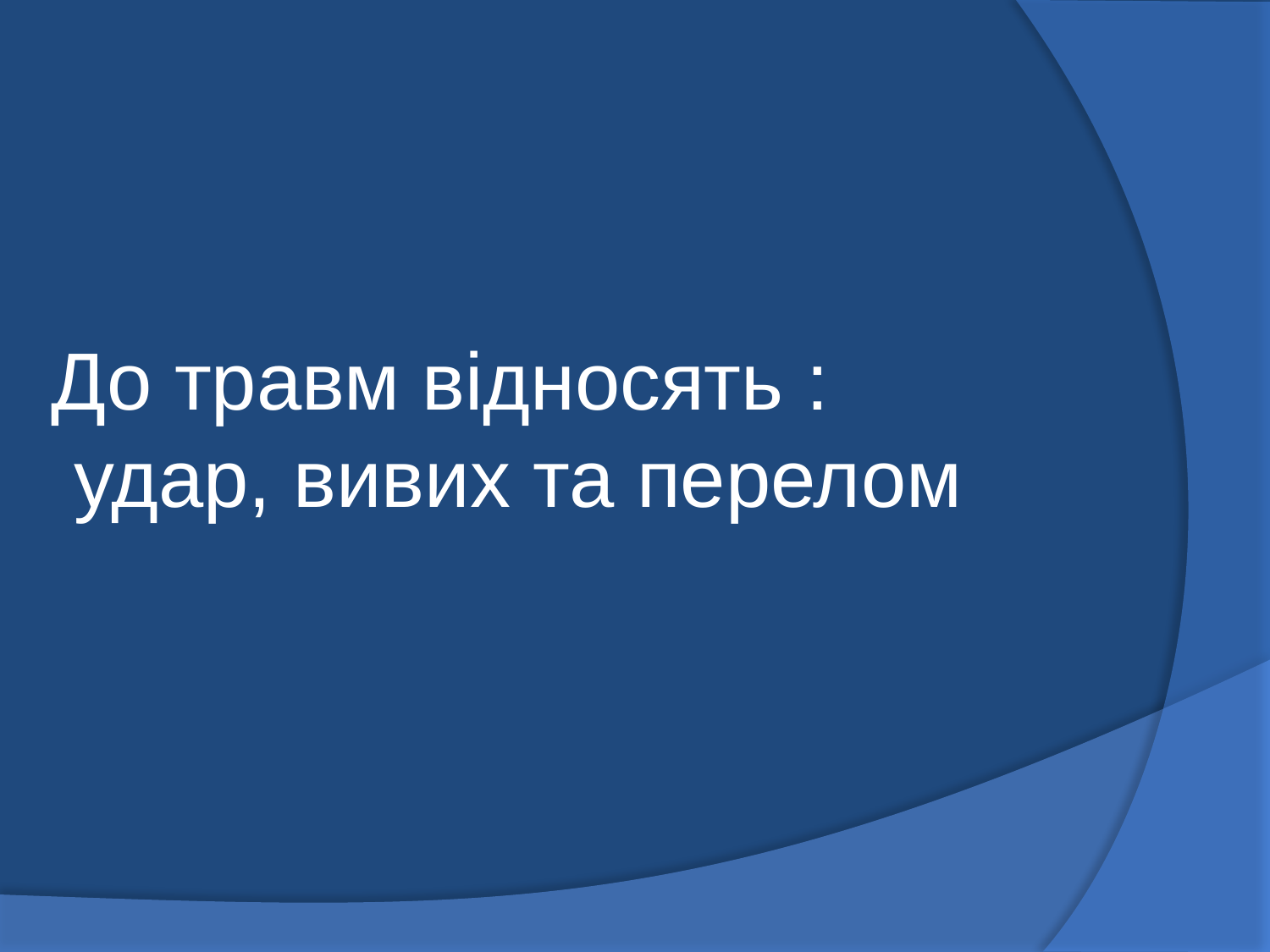

# До травм відносять : удар, вивих та перелом